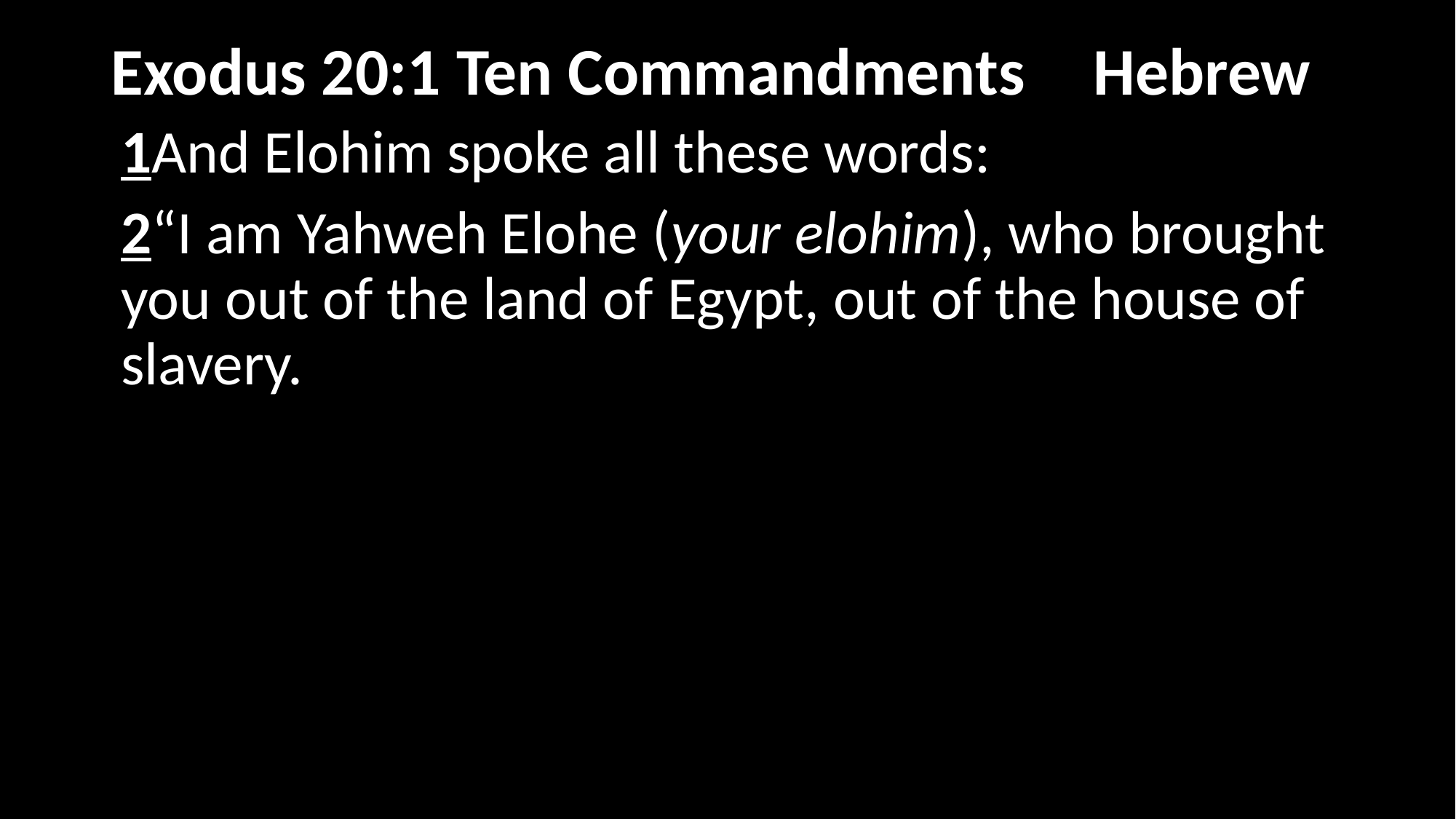

# Exodus 20:1 Ten Commandments	Hebrew)
1And Elohim spoke all these words:
2“I am Yahweh Elohe (your elohim), who brought you out of the land of Egypt, out of the house of slavery.